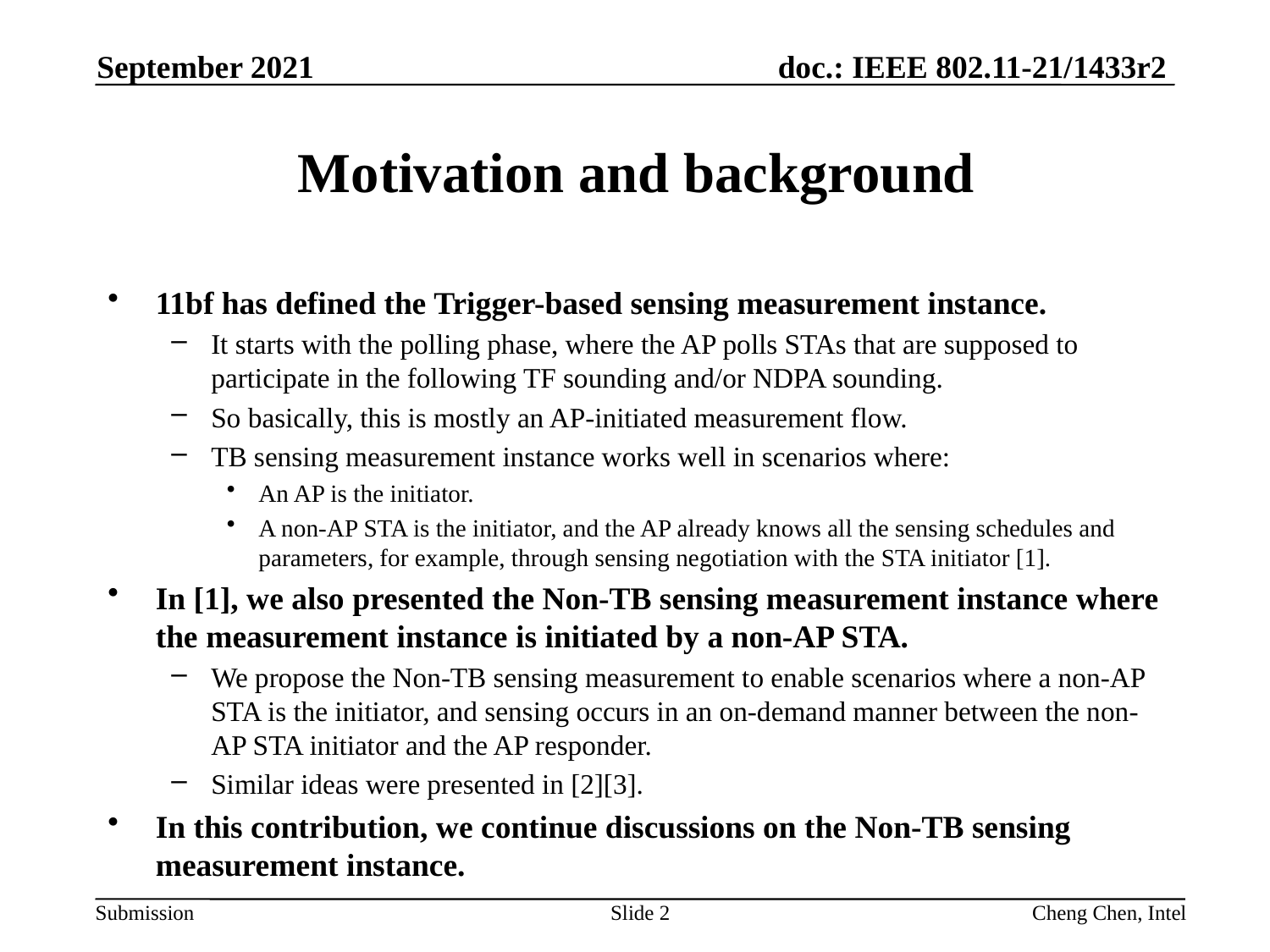

September 2021
# Motivation and background
11bf has defined the Trigger-based sensing measurement instance.
It starts with the polling phase, where the AP polls STAs that are supposed to participate in the following TF sounding and/or NDPA sounding.
So basically, this is mostly an AP-initiated measurement flow.
TB sensing measurement instance works well in scenarios where:
An AP is the initiator.
A non-AP STA is the initiator, and the AP already knows all the sensing schedules and parameters, for example, through sensing negotiation with the STA initiator [1].
In [1], we also presented the Non-TB sensing measurement instance where the measurement instance is initiated by a non-AP STA.
We propose the Non-TB sensing measurement to enable scenarios where a non-AP STA is the initiator, and sensing occurs in an on-demand manner between the non-AP STA initiator and the AP responder.
Similar ideas were presented in [2][3].
In this contribution, we continue discussions on the Non-TB sensing measurement instance.

Slide 2
Cheng Chen, Intel